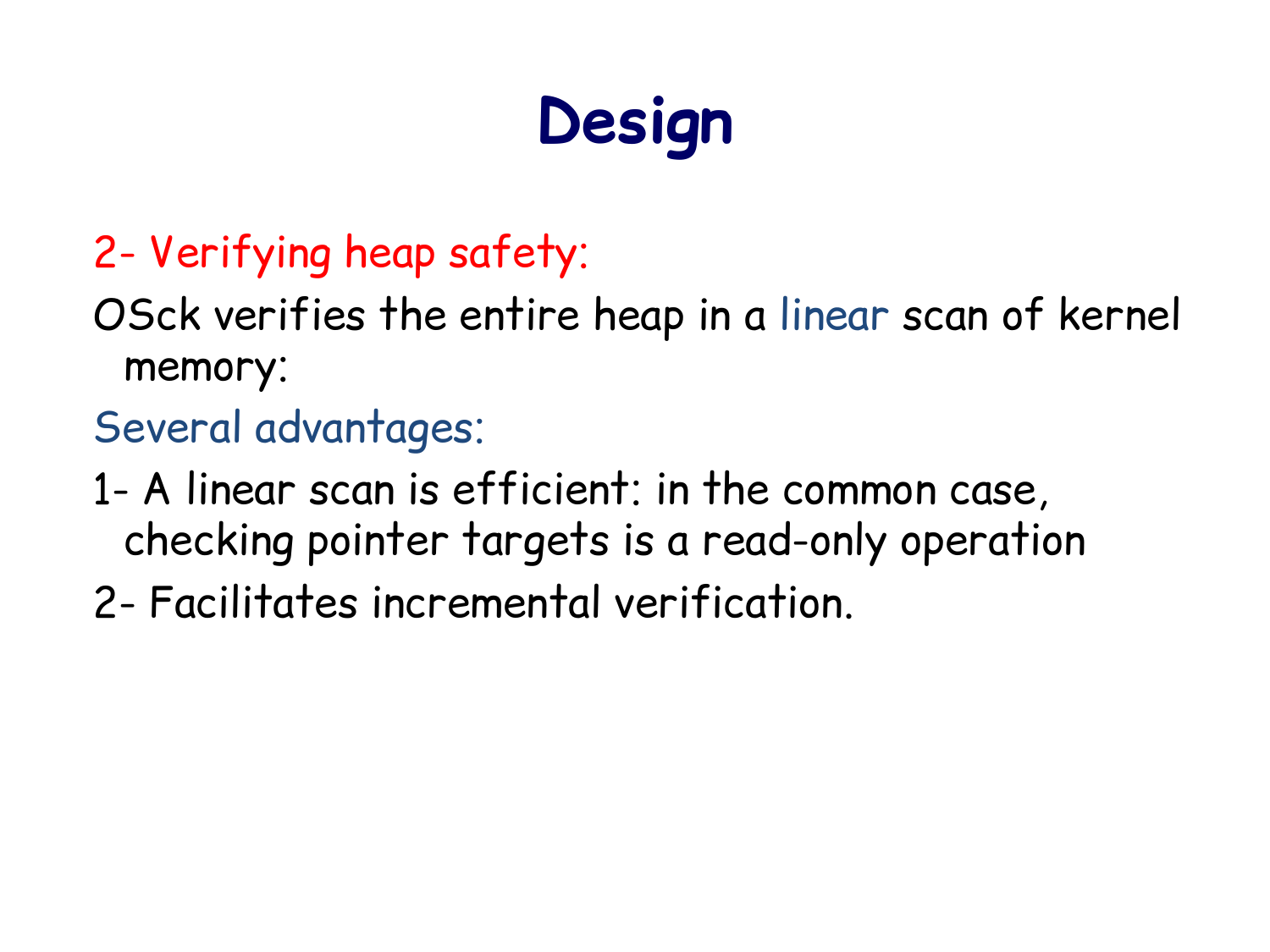

# Design
2- Verifying heap safety:
OSck verifies the entire heap in a linear scan of kernel memory:
Several advantages:
1- A linear scan is efficient: in the common case, checking pointer targets is a read-only operation
2- Facilitates incremental verification.